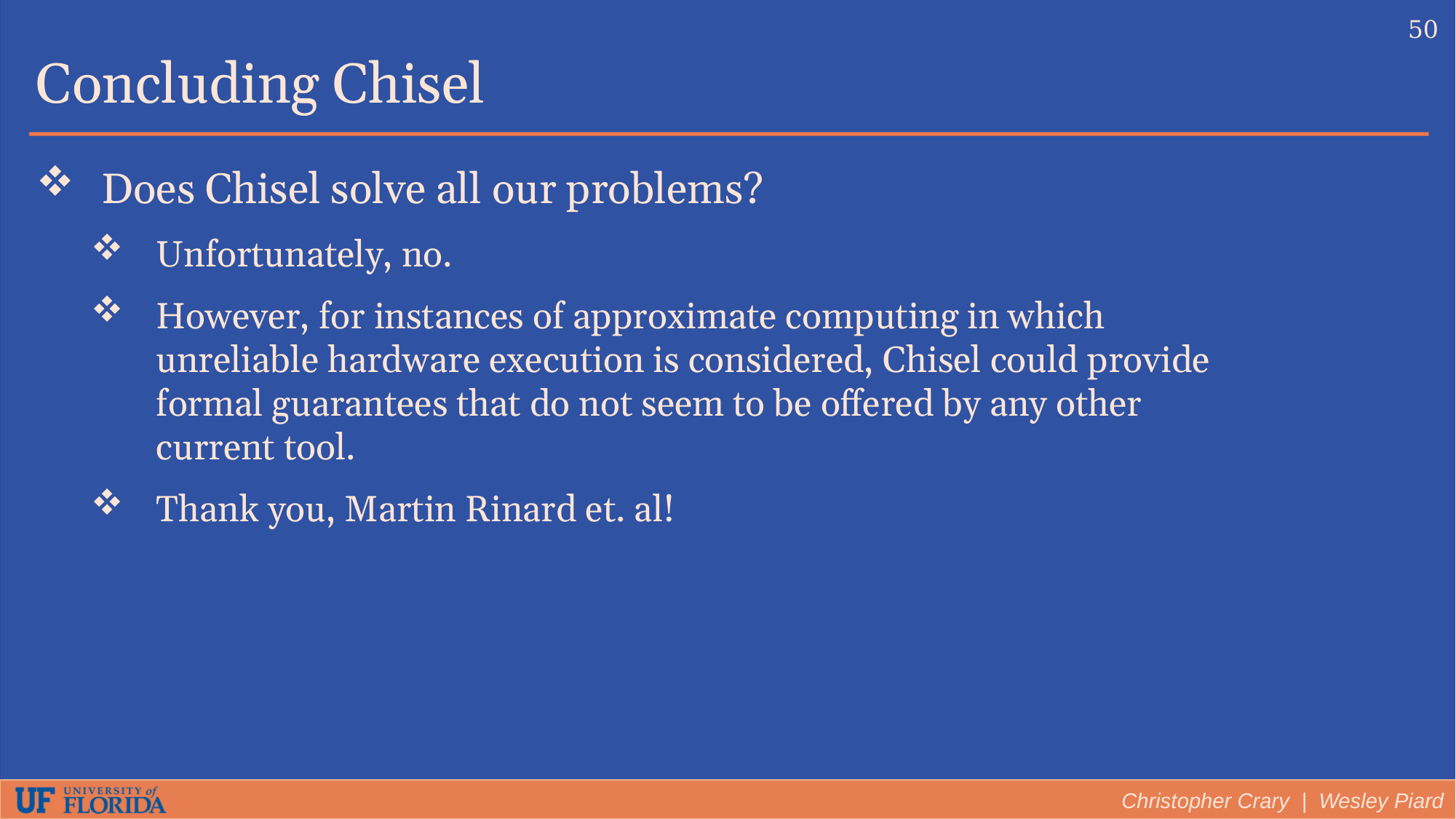

50
Concluding Chisel
Does Chisel solve all our problems?
Unfortunately, no.
However, for instances of approximate computing in which unreliable hardware execution is considered, Chisel could provide formal guarantees that do not seem to be offered by any other current tool.
Thank you, Martin Rinard et. al!
Christopher Crary  |  Wesley Piard